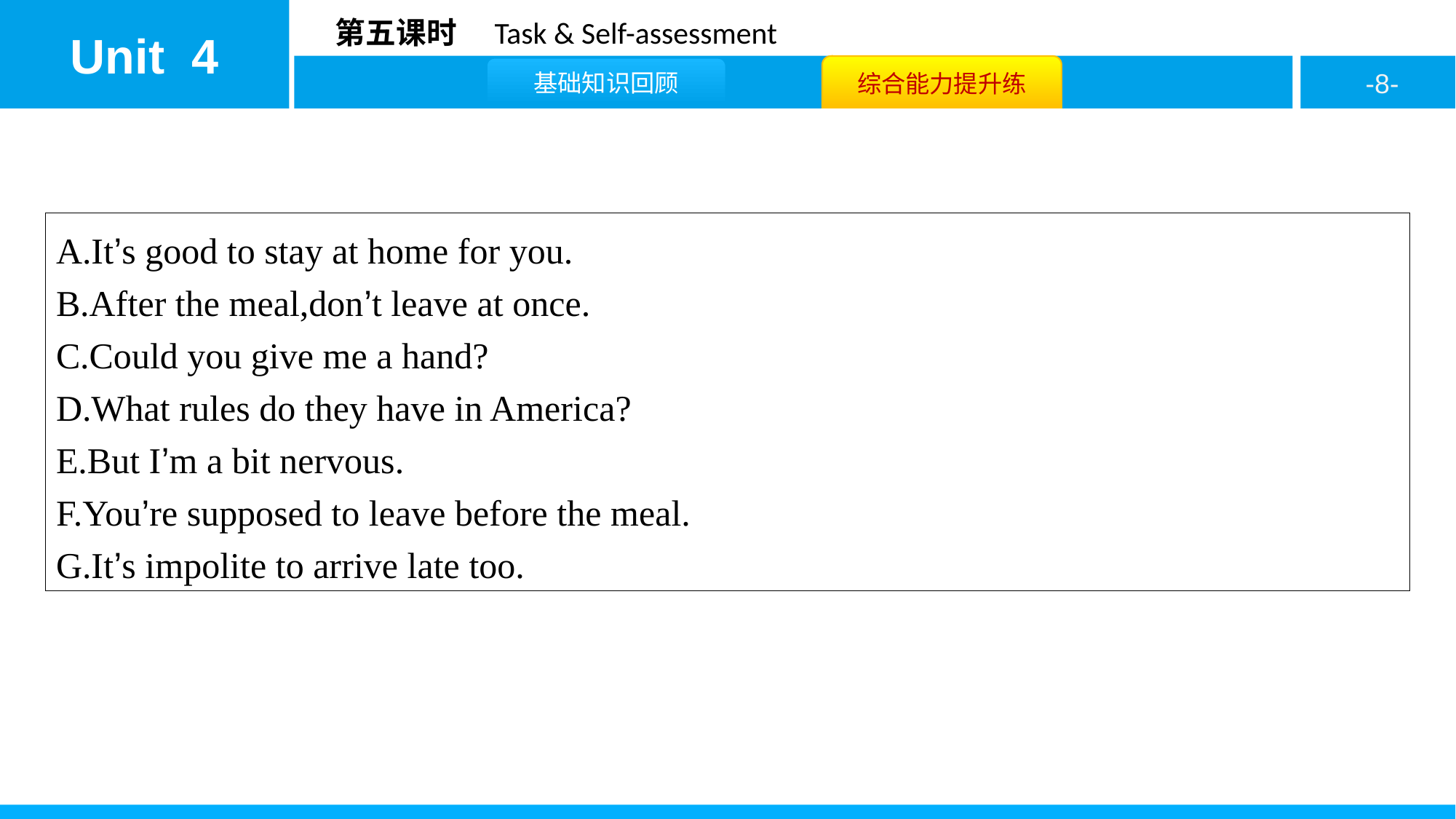

A.It’s good to stay at home for you.
B.After the meal,don’t leave at once.
C.Could you give me a hand?
D.What rules do they have in America?
E.But I’m a bit nervous.
F.You’re supposed to leave before the meal.
G.It’s impolite to arrive late too.